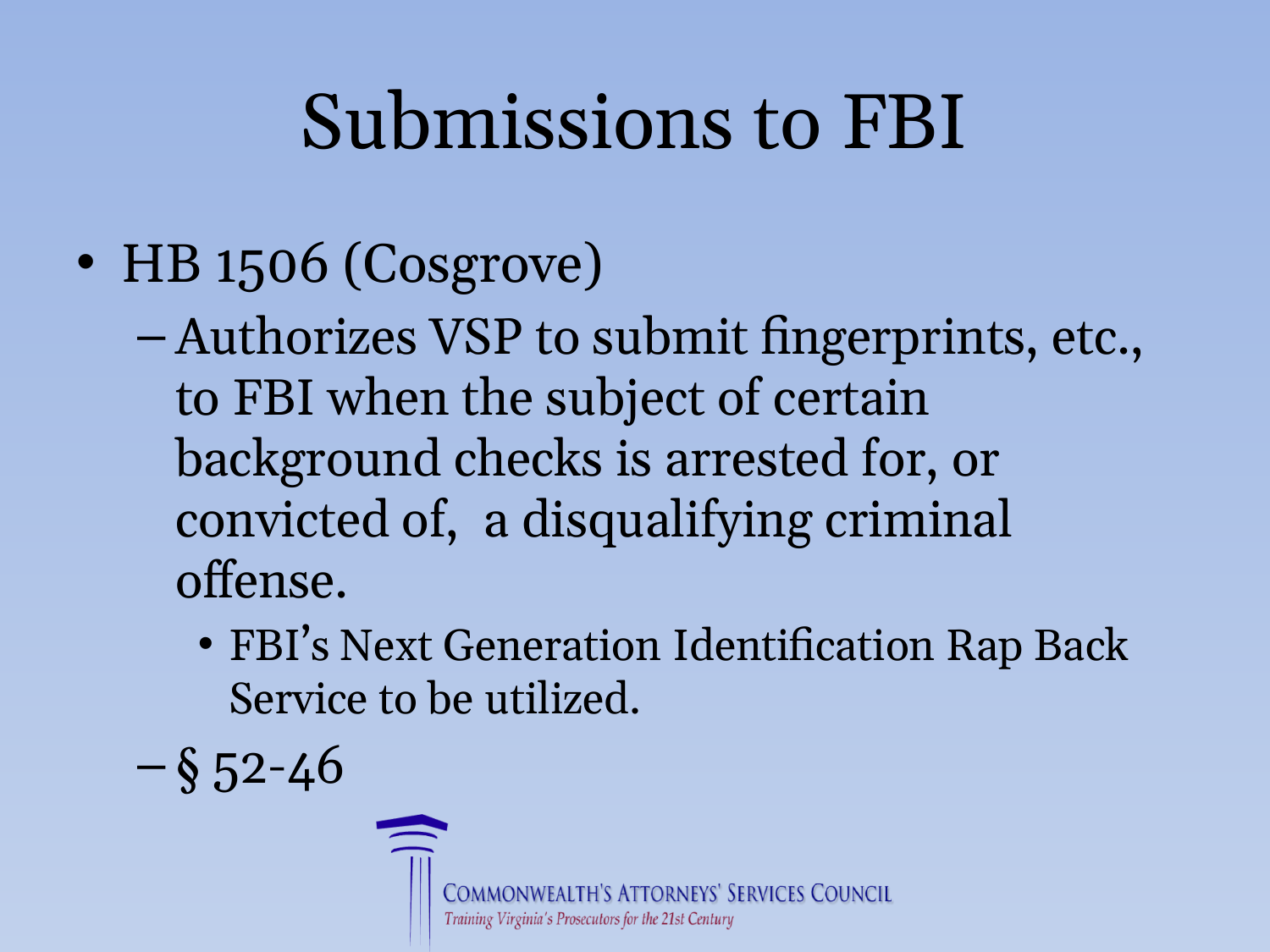

# Submissions to FBI
HB 1506 (Cosgrove)
Authorizes VSP to submit fingerprints, etc., to FBI when the subject of certain background checks is arrested for, or convicted of,  a disqualifying criminal offense.
FBI’s Next Generation Identification Rap Back Service to be utilized.
§ 52-46